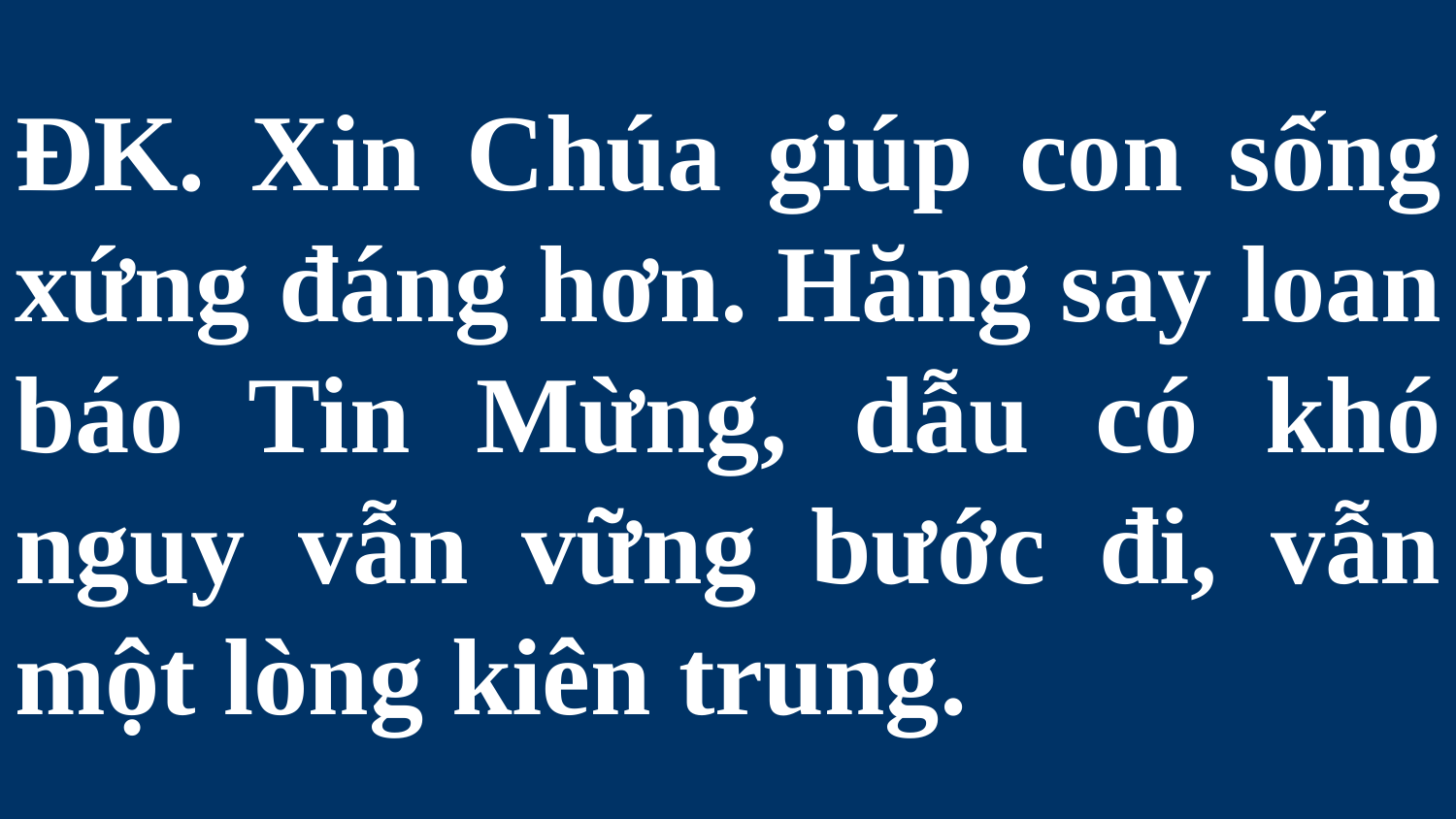

# ĐK. Xin Chúa giúp con sống xứng đáng hơn. Hăng say loan báo Tin Mừng, dẫu có khó nguy vẫn vững bước đi, vẫn một lòng kiên trung.